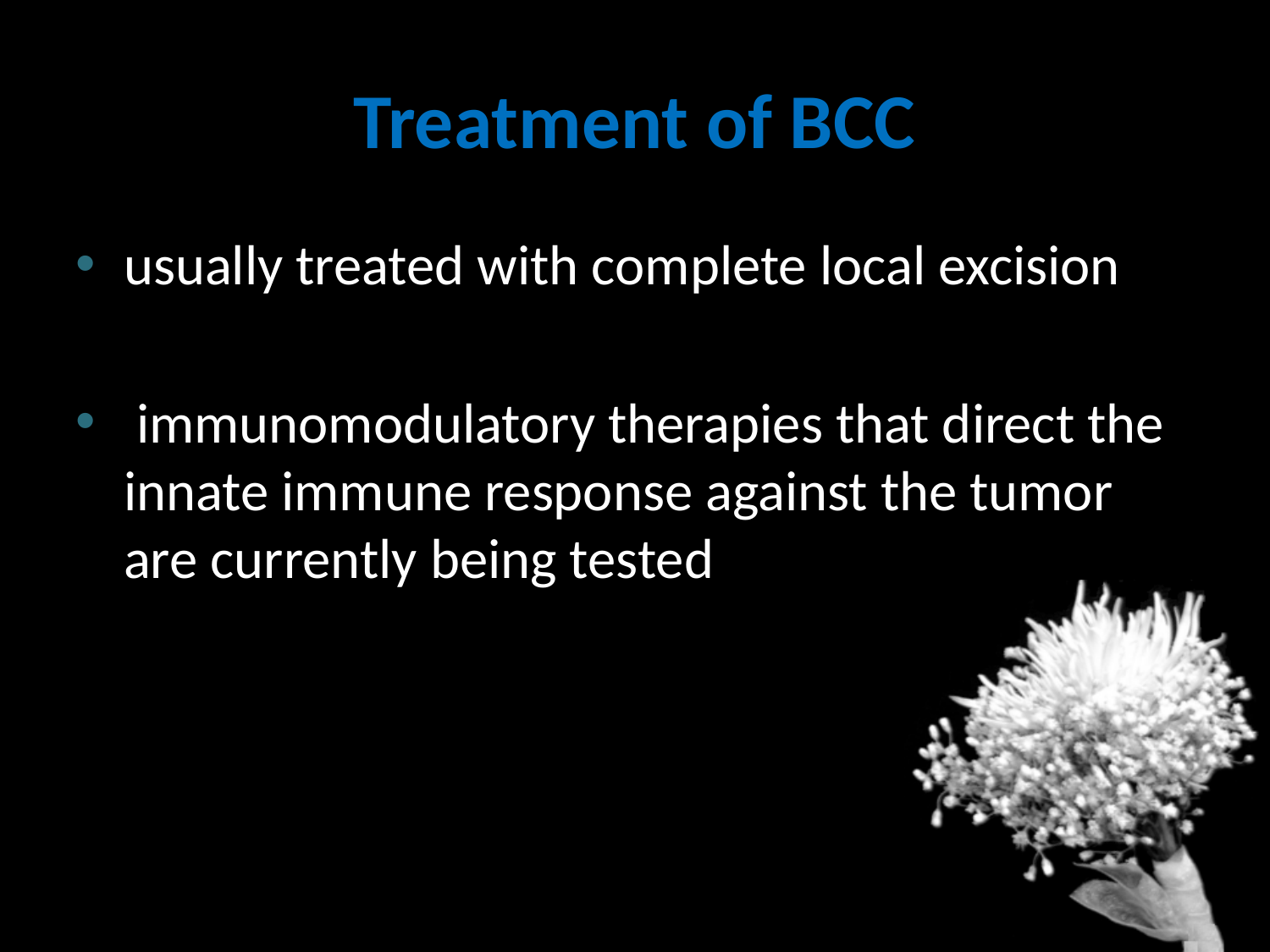

# Treatment of BCC
usually treated with complete local excision

 immunomodulatory therapies that direct the innate immune response against the tumor are currently being tested